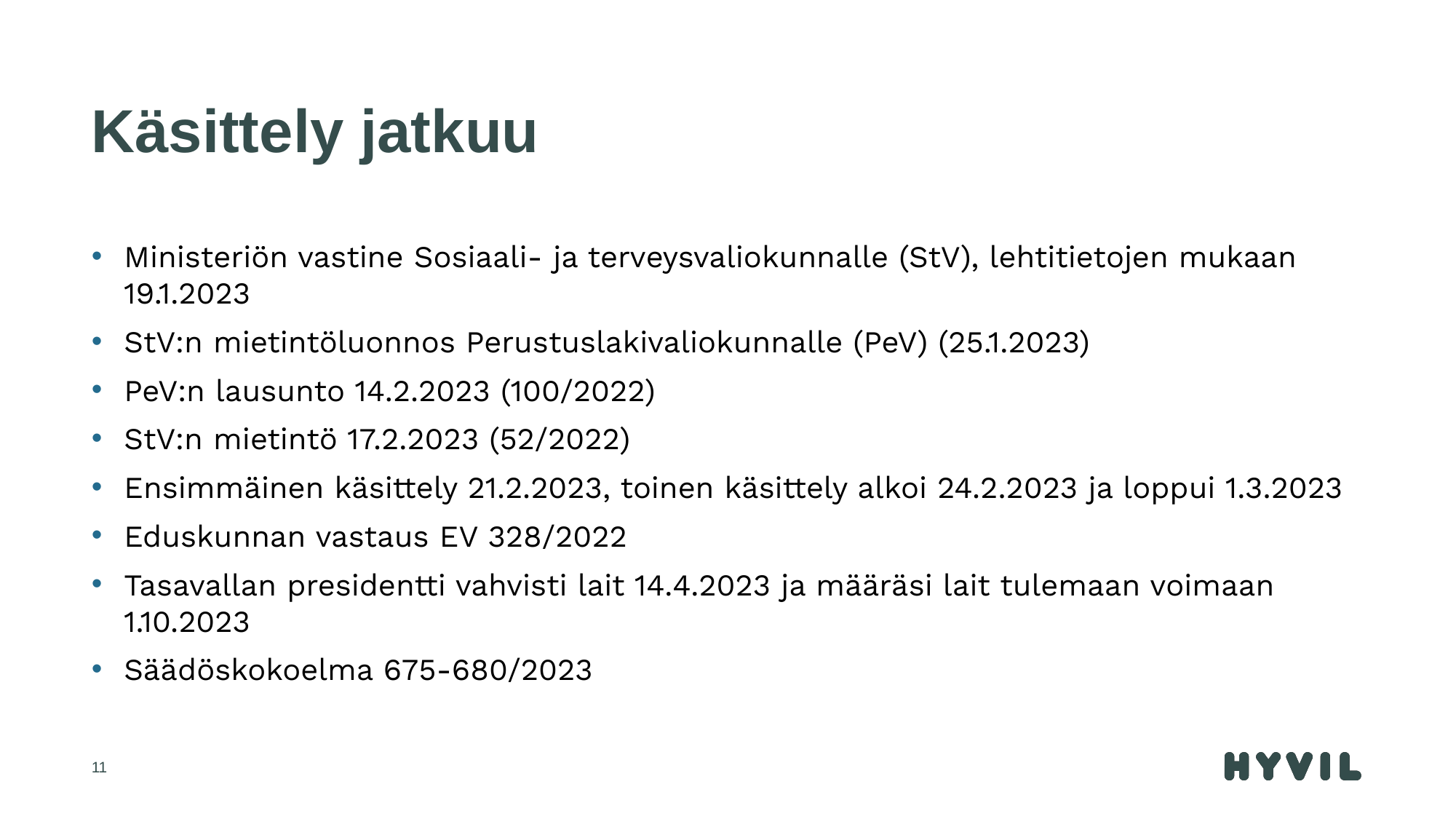

# Käsittely jatkuu
Ministeriön vastine Sosiaali- ja terveysvaliokunnalle (StV), lehtitietojen mukaan 19.1.2023
StV:n mietintöluonnos Perustuslakivaliokunnalle (PeV) (25.1.2023)
PeV:n lausunto 14.2.2023 (100/2022)
StV:n mietintö 17.2.2023 (52/2022)
Ensimmäinen käsittely 21.2.2023, toinen käsittely alkoi 24.2.2023 ja loppui 1.3.2023
Eduskunnan vastaus EV 328/2022
Tasavallan presidentti vahvisti lait 14.4.2023 ja määräsi lait tulemaan voimaan 1.10.2023
Säädöskokoelma 675-680/2023

11